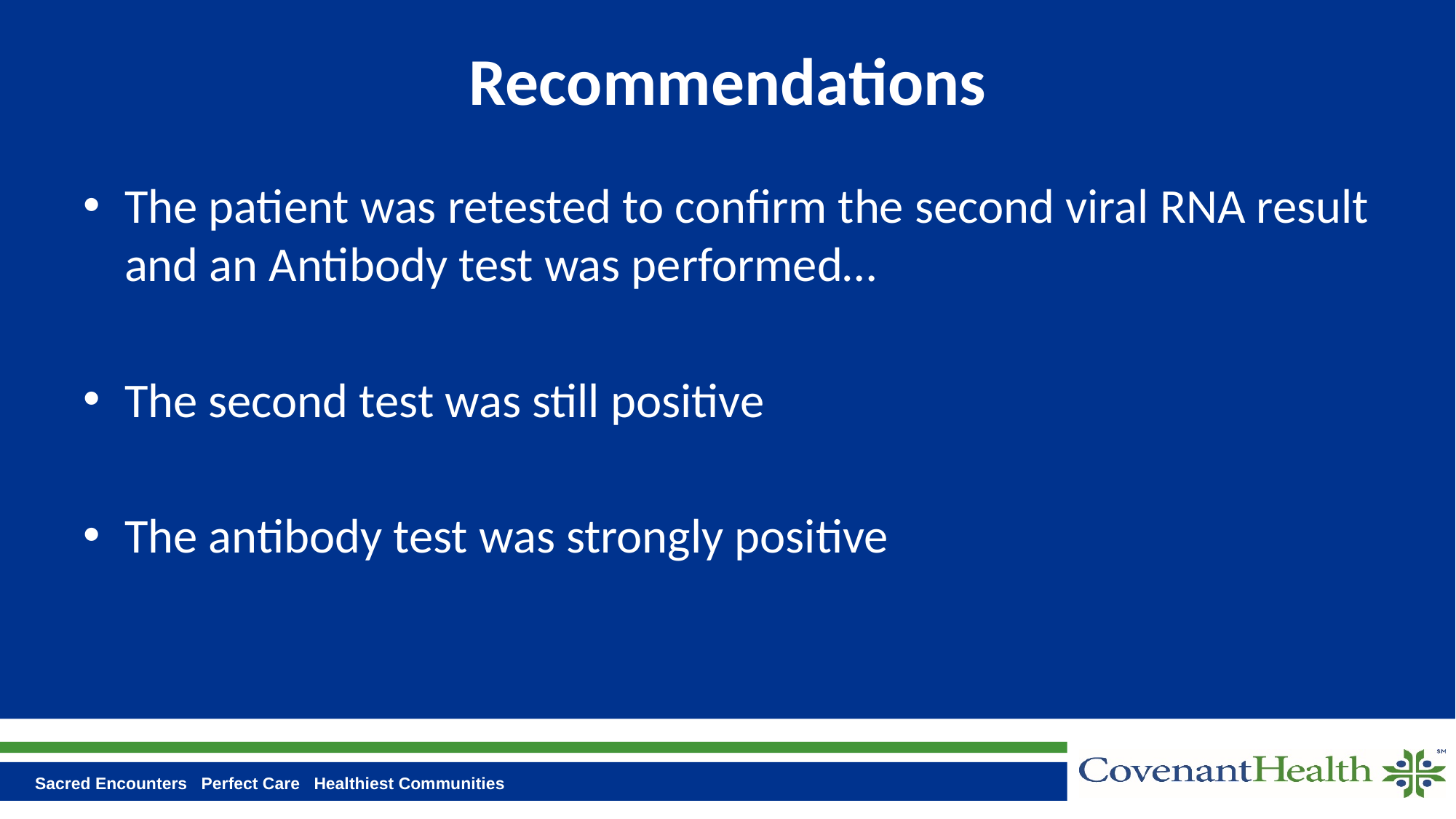

# Recommendations
The patient was retested to confirm the second viral RNA result and an Antibody test was performed…

The second test was still positive

The antibody test was strongly positive